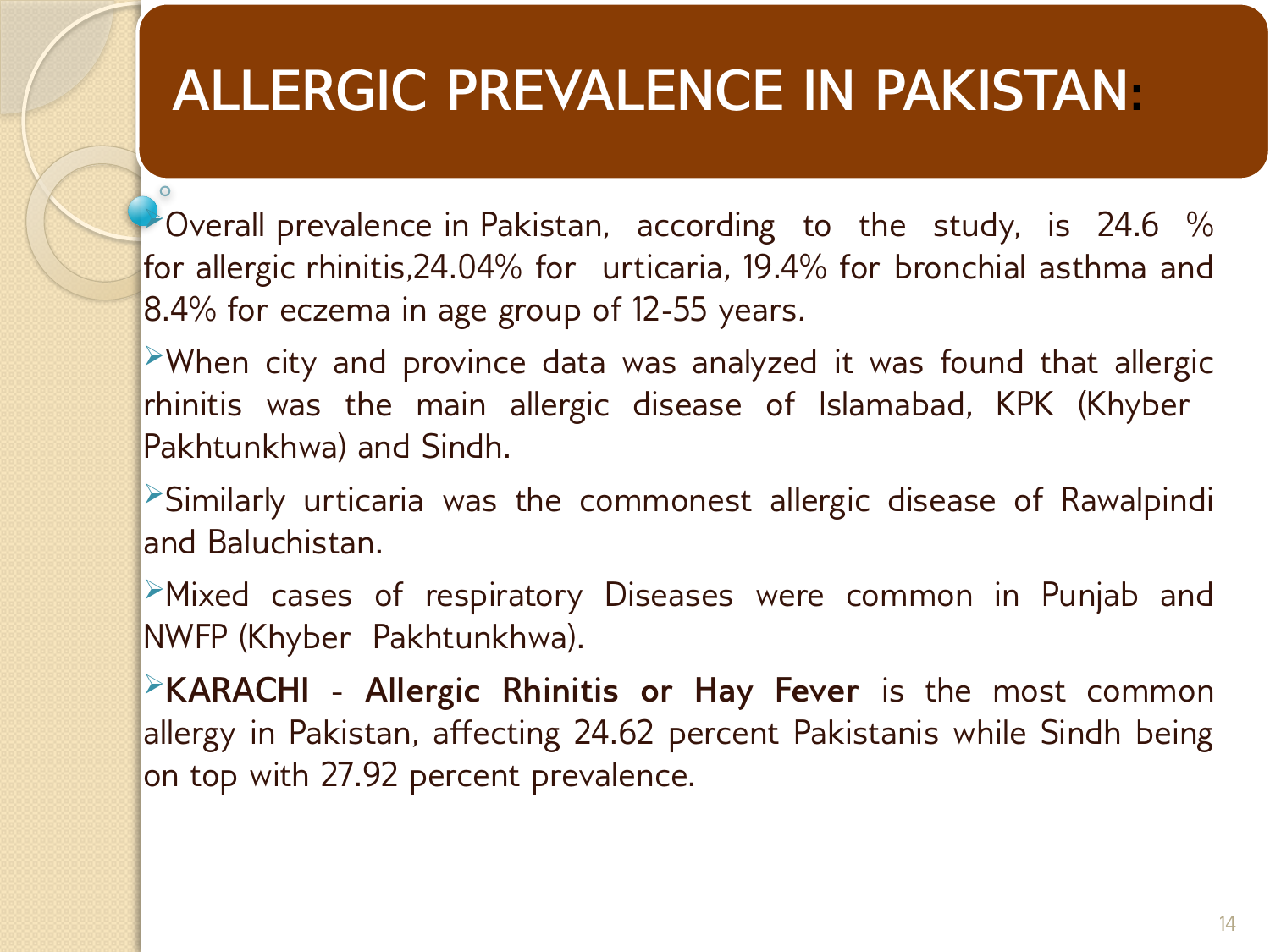

ALLERGIC PREVALENCE IN PAKISTAN:
Overall prevalence in Pakistan, according to the study, is 24.6 % for allergic rhinitis,24.04% for  urticaria, 19.4% for bronchial asthma and 8.4% for eczema in age group of 12-55 years.
When city and province data was analyzed it was found that allergic rhinitis was the main allergic disease of Islamabad, KPK (Khyber  Pakhtunkhwa) and Sindh.
Similarly urticaria was the commonest allergic disease of Rawalpindi and Baluchistan.
Mixed cases of respiratory Diseases were common in Punjab and NWFP (Khyber  Pakhtunkhwa).
KARACHI - Allergic Rhinitis or Hay Fever is the most common allergy in Pakistan, affecting 24.62 percent Pakistanis while Sindh being on top with 27.92 percent prevalence.

14